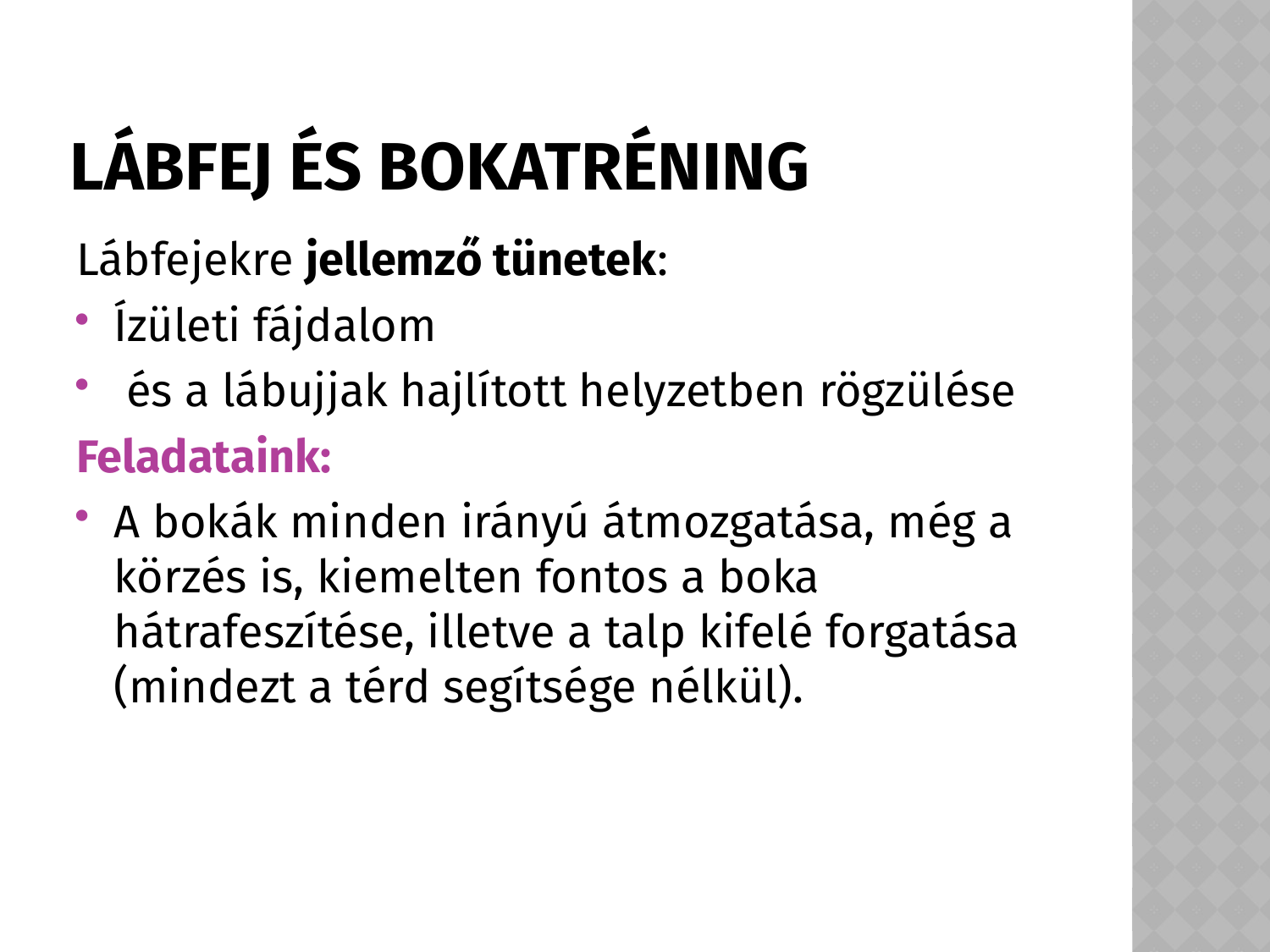

# Lábfej és bokatréning
Lábfejekre jellemző tünetek:
Ízületi fájdalom
 és a lábujjak hajlított helyzetben rögzülése
Feladataink:
A bokák minden irányú átmozgatása, még a körzés is, kiemelten fontos a boka hátrafeszítése, illetve a talp kifelé forgatása (mindezt a térd segítsége nélkül).